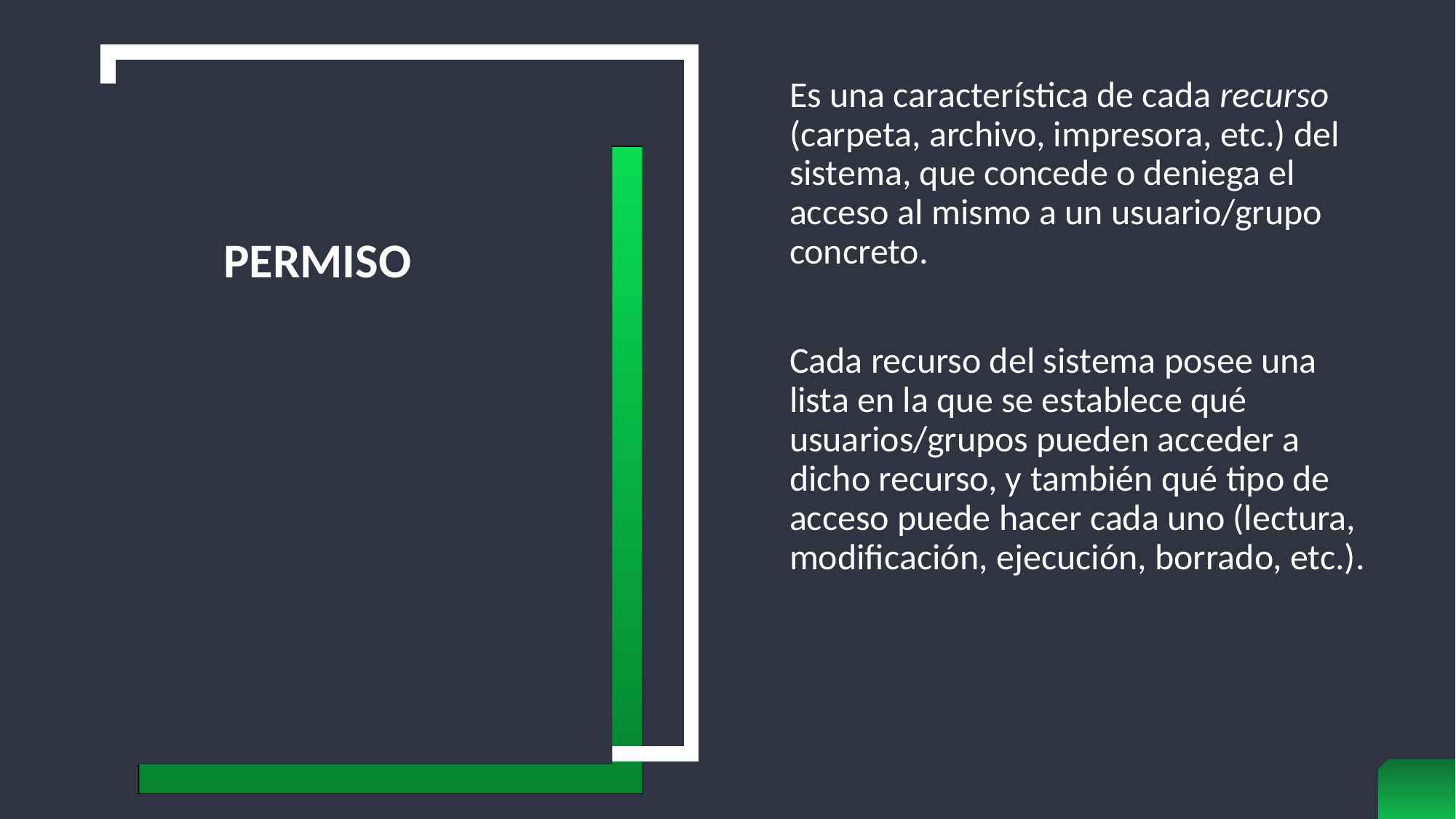

Es una característica de cada recurso (carpeta, archivo, impresora, etc.) del sistema, que concede o deniega el acceso al mismo a un usuario/grupo concreto.

Cada recurso del sistema posee una lista en la que se establece qué usuarios/grupos pueden acceder a dicho recurso, y también qué tipo de acceso puede hacer cada uno (lectura, modificación, ejecución, borrado, etc.).
# Permiso